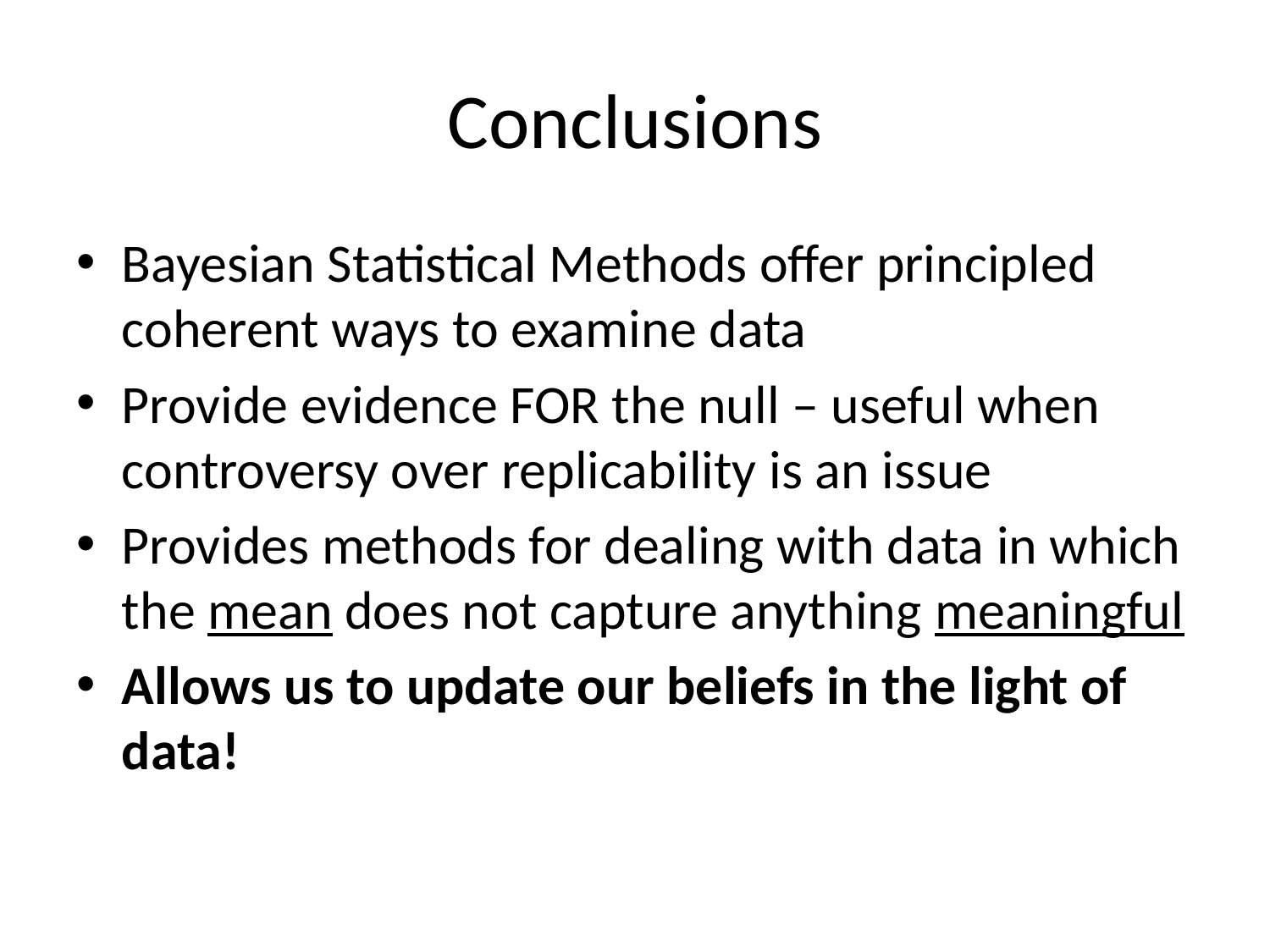

# Conclusions
Bayesian Statistical Methods offer principled coherent ways to examine data
Provide evidence FOR the null – useful when controversy over replicability is an issue
Provides methods for dealing with data in which the mean does not capture anything meaningful
Allows us to update our beliefs in the light of data!